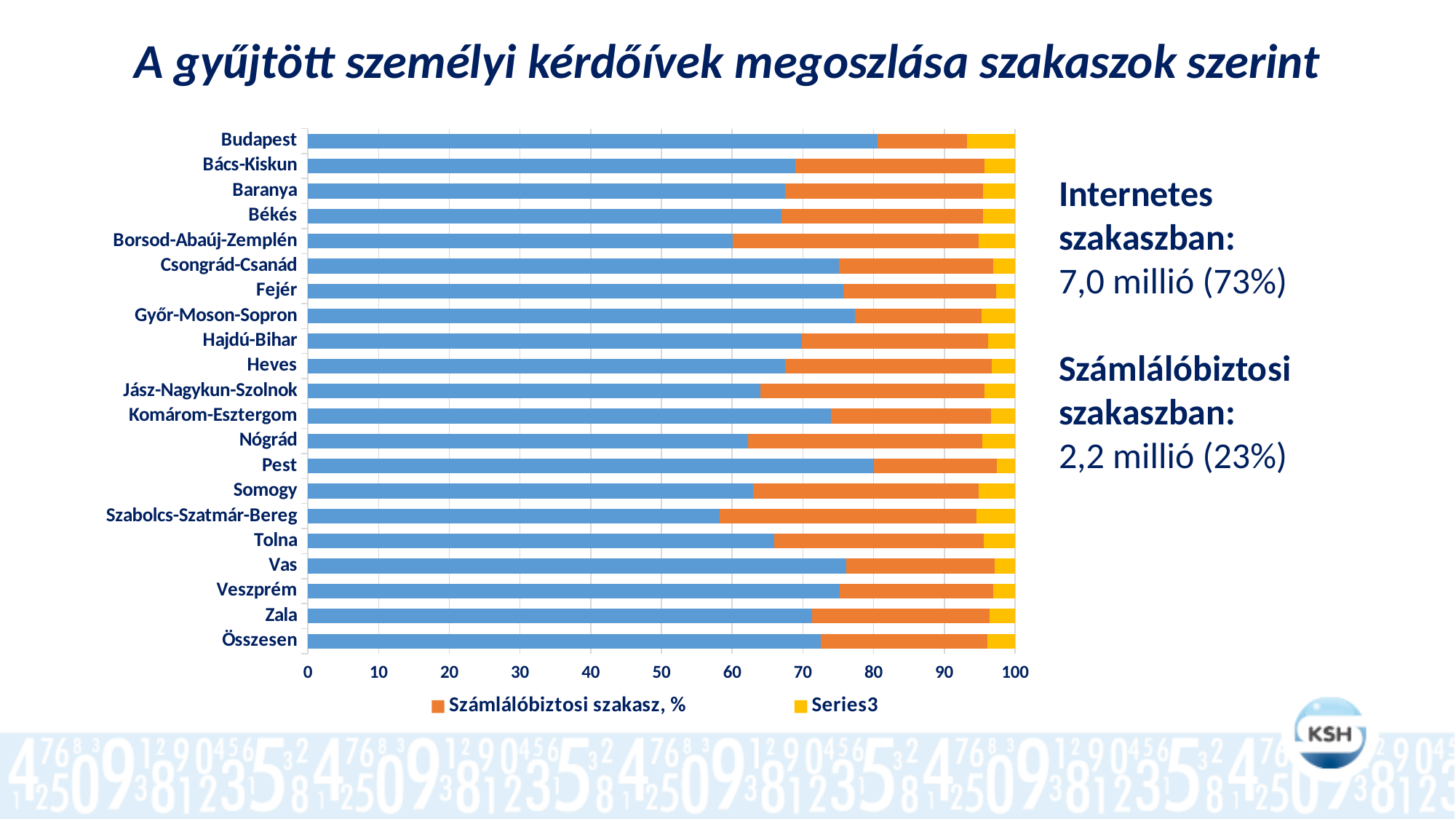

A gyűjtött személyi kérdőívek megoszlása szakaszok szerint

### Chart

| Category |  |  |  |
|---|---|---|---|
| Budapest | 80.53005360654456 | 12.72639250249562 | 6.743553890959829 |
| Bács-Kiskun | 68.9458011201317 | 26.742135674742162 | 4.312063205126136 |
| Baranya | 67.5039811398811 | 27.94335163807613 | 4.552667222042764 |
| Békés | 66.99604066944723 | 28.454305966365904 | 4.5496533641868755 |
| Borsod-Abaúj-Zemplén | 60.06154289972835 | 34.831037494691124 | 5.107419605580531 |
| Csongrád-Csanád | 75.12827782077117 | 21.759851660013332 | 3.1118705192154943 |
| Fejér | 75.67850888766282 | 21.689255643246096 | 2.6322354690910834 |
| Győr-Moson-Sopron | 77.41743591032576 | 17.854831310992278 | 4.72773277868195 |
| Hajdú-Bihar | 69.86427557783902 | 26.290741744404507 | 3.8449826777564775 |
| Heves | 67.4979020979021 | 29.19230769230769 | 3.3097902097902097 |
| Jász-Nagykun-Szolnok | 63.98578892371995 | 31.661163357715083 | 4.35304771856496 |
| Komárom-Esztergom | 74.01554935794138 | 22.610825340541705 | 3.37362530151692 |
| Nógrád | 62.27731446928644 | 33.08455289829207 | 4.638132632421499 |
| Pest | 80.01509432818494 | 17.457514997715393 | 2.5273906740996632 |
| Somogy | 63.005279199416634 | 31.879173205458645 | 5.115547595124721 |
| Szabolcs-Szatmár-Bereg | 58.26694377092715 | 36.330081827696276 | 5.402974401376583 |
| Tolna | 65.96266676809844 | 29.597474348855563 | 4.439858883045996 |
| Vas | 76.15338597276642 | 20.953294058452748 | 2.893319968780828 |
| Veszprém | 75.20130206406746 | 21.67581563956499 | 3.1228822963675373 |
| Zala | 71.26052590597807 | 25.1448083591931 | 3.5946657348288316 |
| Összesen | 72.57415660141608 | 23.47862349021241 | 3.947219908371512 |
Internetes
szakaszban:
7,0 millió (73%)

Számlálóbiztosi szakaszban:
2,2 millió (23%)